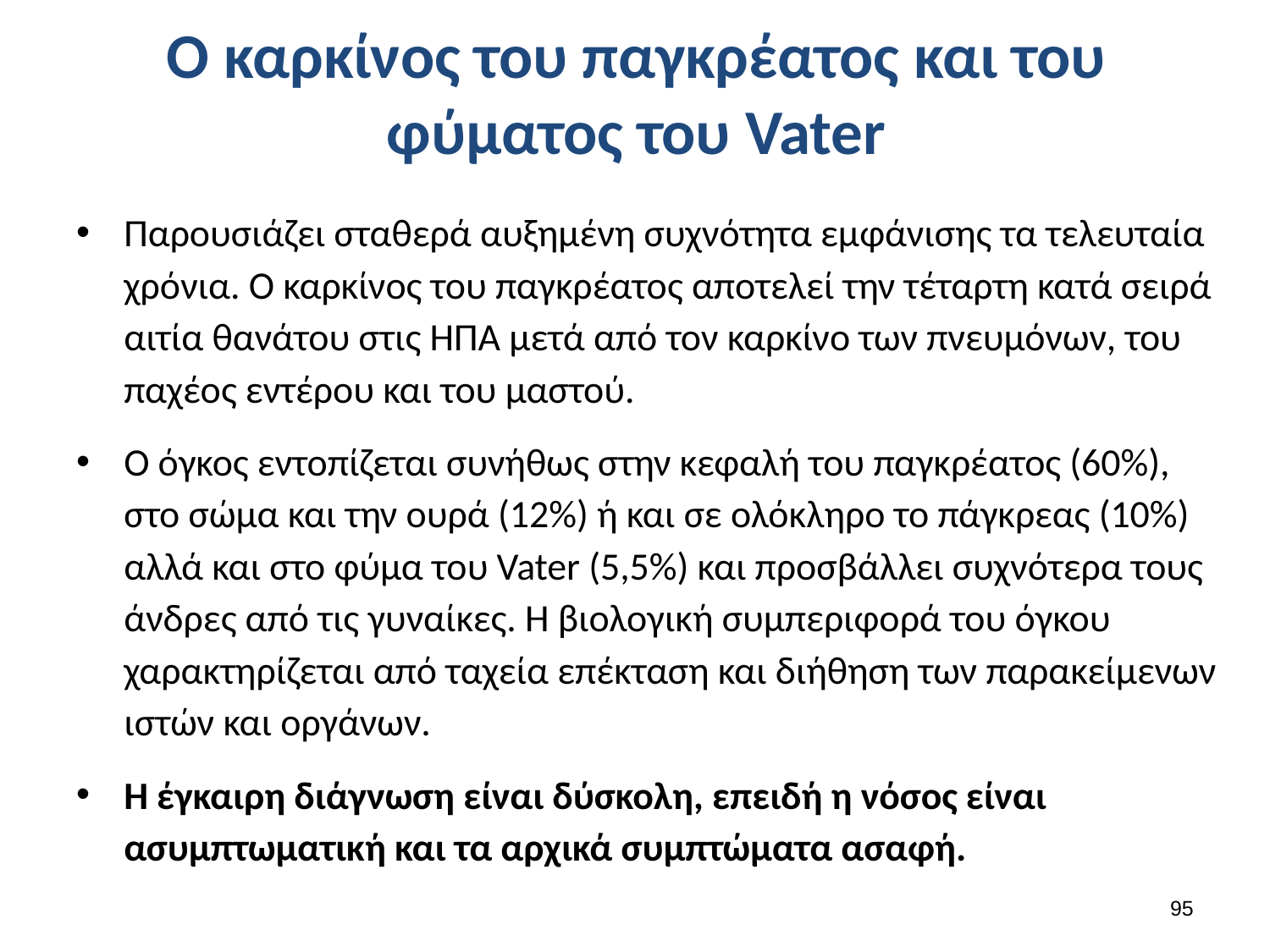

# Ο καρκίνος του παγκρέατος και του φύματος του Vater
Παρουσιάζει σταθερά αυξημένη συχνότητα εμφάνισης τα τελευταία χρόνια. Ο καρκίνος του παγκρέατος αποτελεί την τέταρτη κατά σειρά αιτία θανάτου στις ΗΠΑ μετά από τον καρκίνο των πνευμόνων, του παχέος εντέρου και του μαστού.
Ο όγκος εντοπίζεται συνήθως στην κεφαλή του παγκρέατος (60%), στο σώμα και την ουρά (12%) ή και σε ολόκληρο το πάγκρεας (10%) αλλά και στο φύμα του Vater (5,5%) και προσβάλλει συχνότερα τους άνδρες από τις γυναίκες. Η βιολογική συμπεριφορά του όγκου χαρακτηρίζεται από ταχεία επέκταση και διήθηση των παρακείμενων ιστών και οργάνων.
Η έγκαιρη διάγνωση είναι δύσκολη, επειδή η νόσος είναι ασυμπτωματική και τα αρχικά συμπτώματα ασαφή.
95